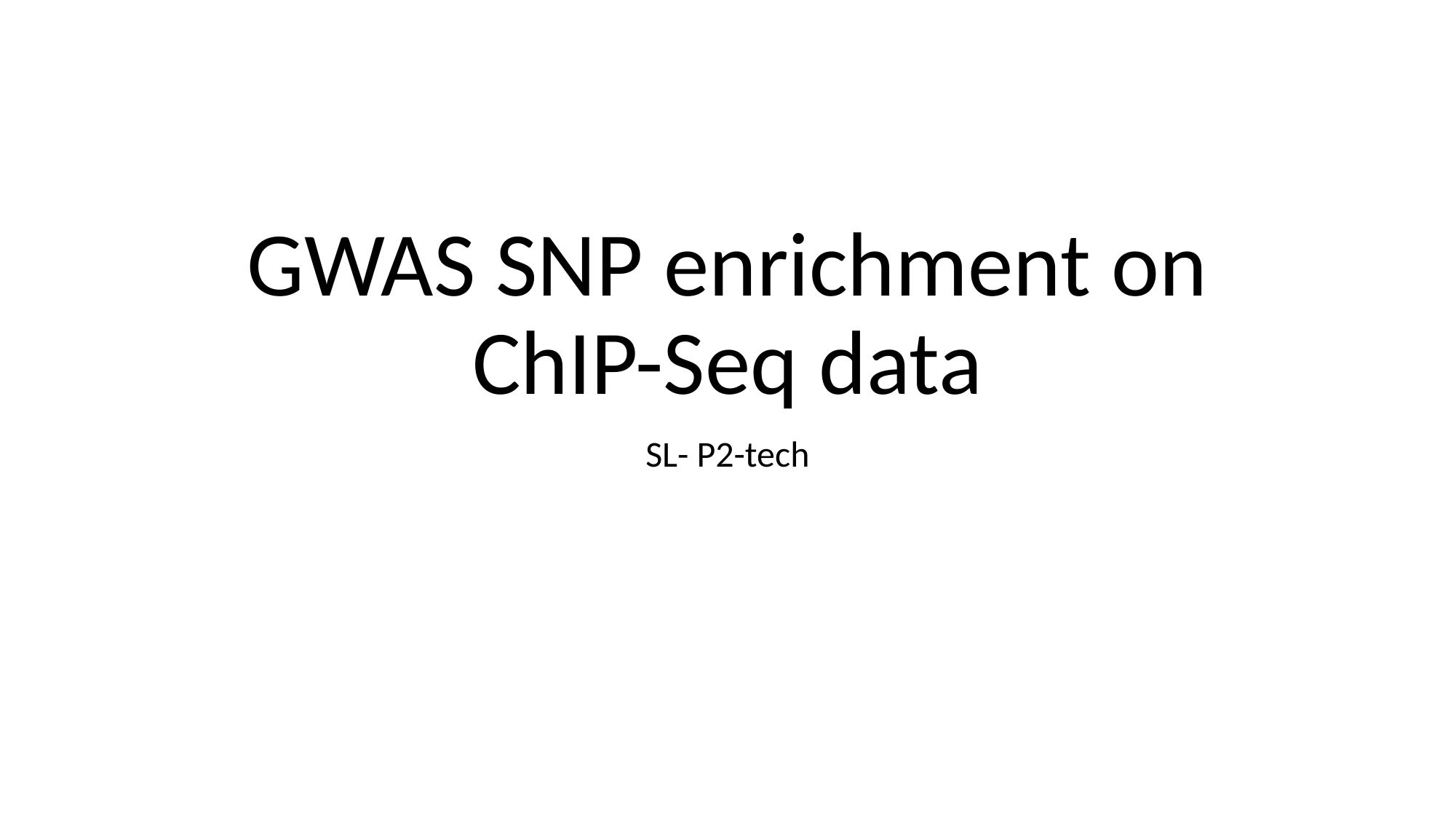

# GWAS SNP enrichment on ChIP-Seq data
SL- P2-tech